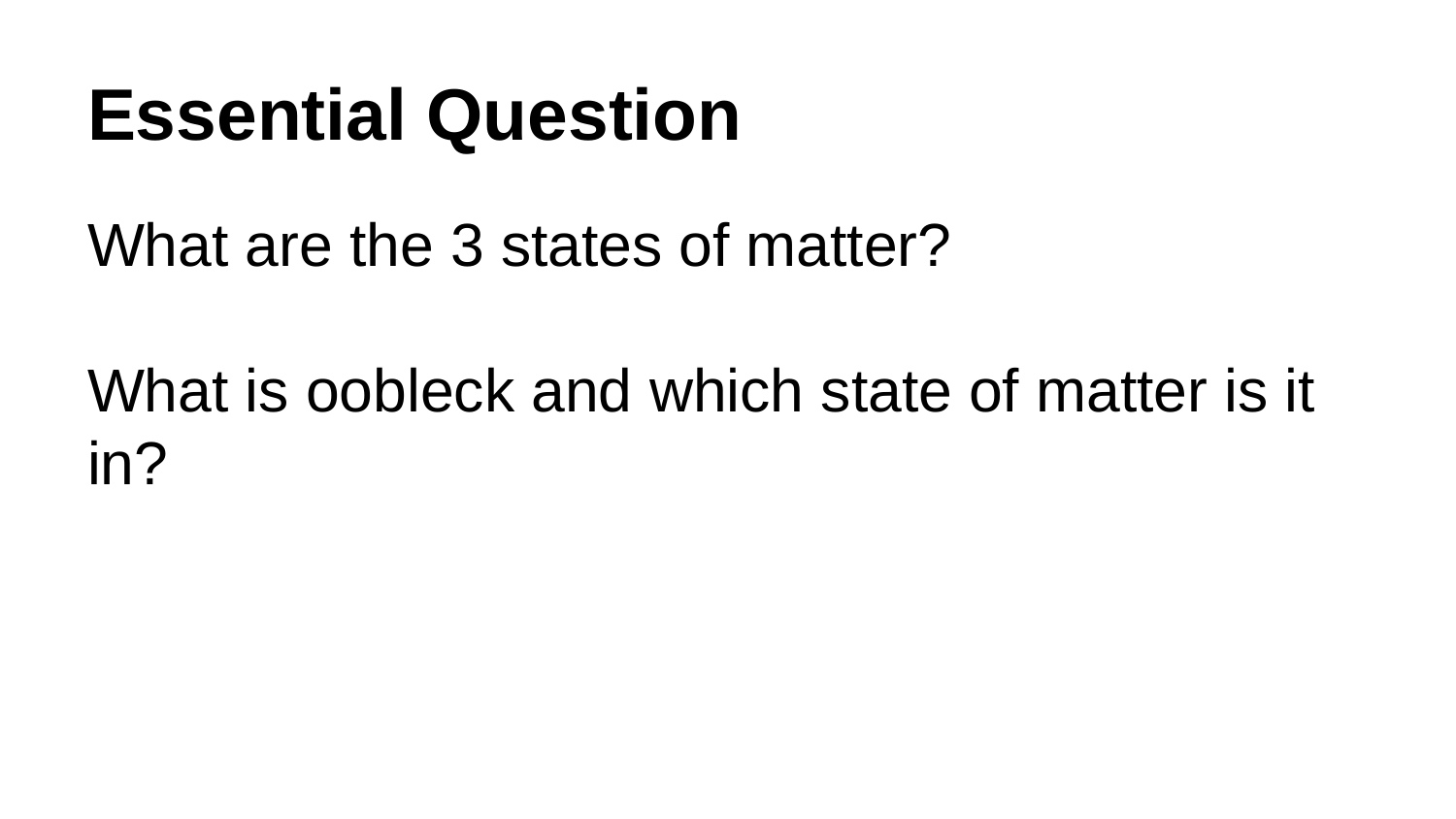

# Essential Question
What are the 3 states of matter?

What is oobleck and which state of matter is it in?